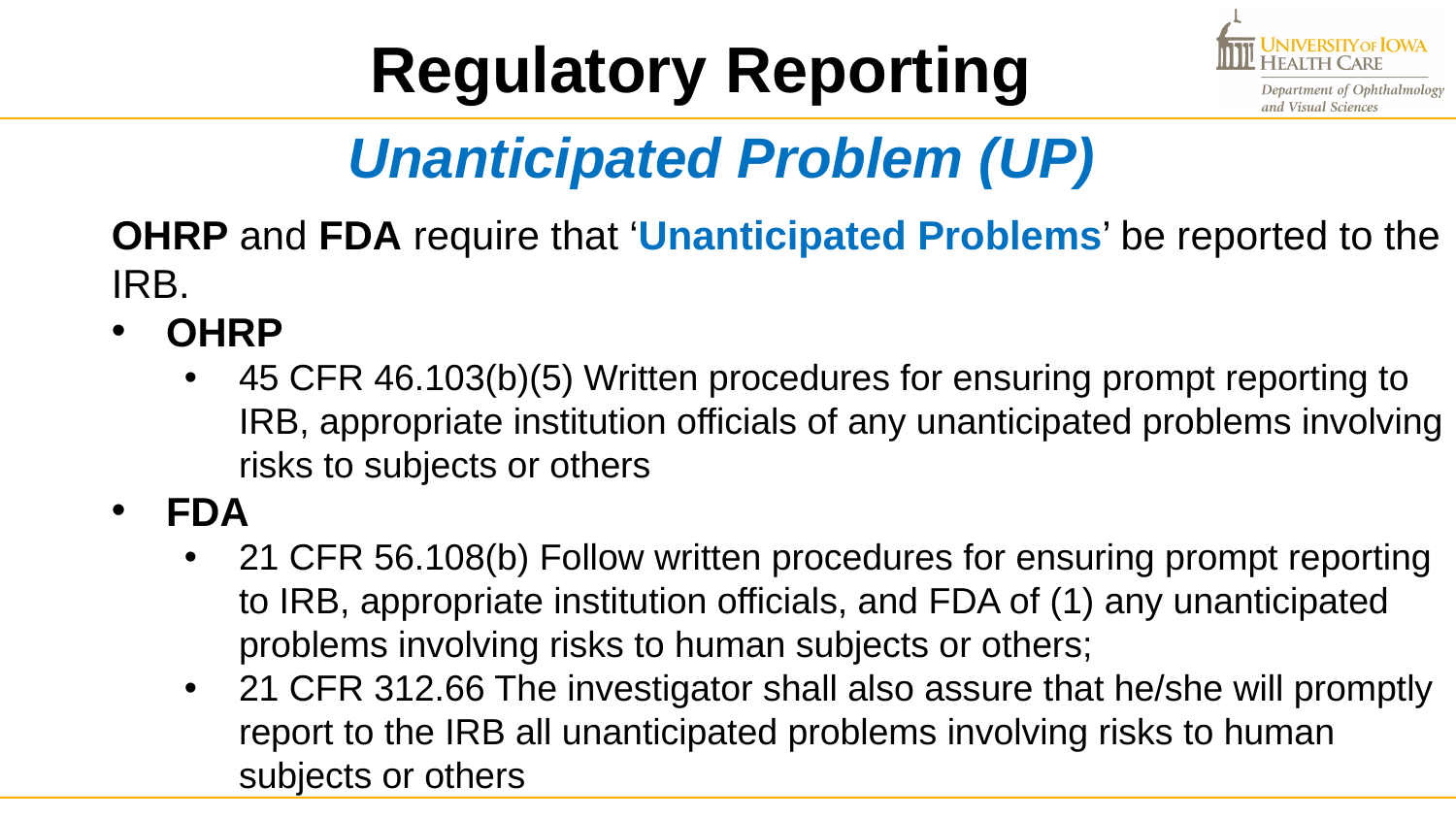

Regulatory Reporting
Unanticipated Problem (UP)

OHRP and FDA require that ‘Unanticipated Problems’ be reported to the IRB.
OHRP
45 CFR 46.103(b)(5) Written procedures for ensuring prompt reporting to IRB, appropriate institution officials of any unanticipated problems involving risks to subjects or others
FDA
21 CFR 56.108(b) Follow written procedures for ensuring prompt reporting to IRB, appropriate institution officials, and FDA of (1) any unanticipated problems involving risks to human subjects or others;
21 CFR 312.66 The investigator shall also assure that he/she will promptly report to the IRB all unanticipated problems involving risks to human subjects or others